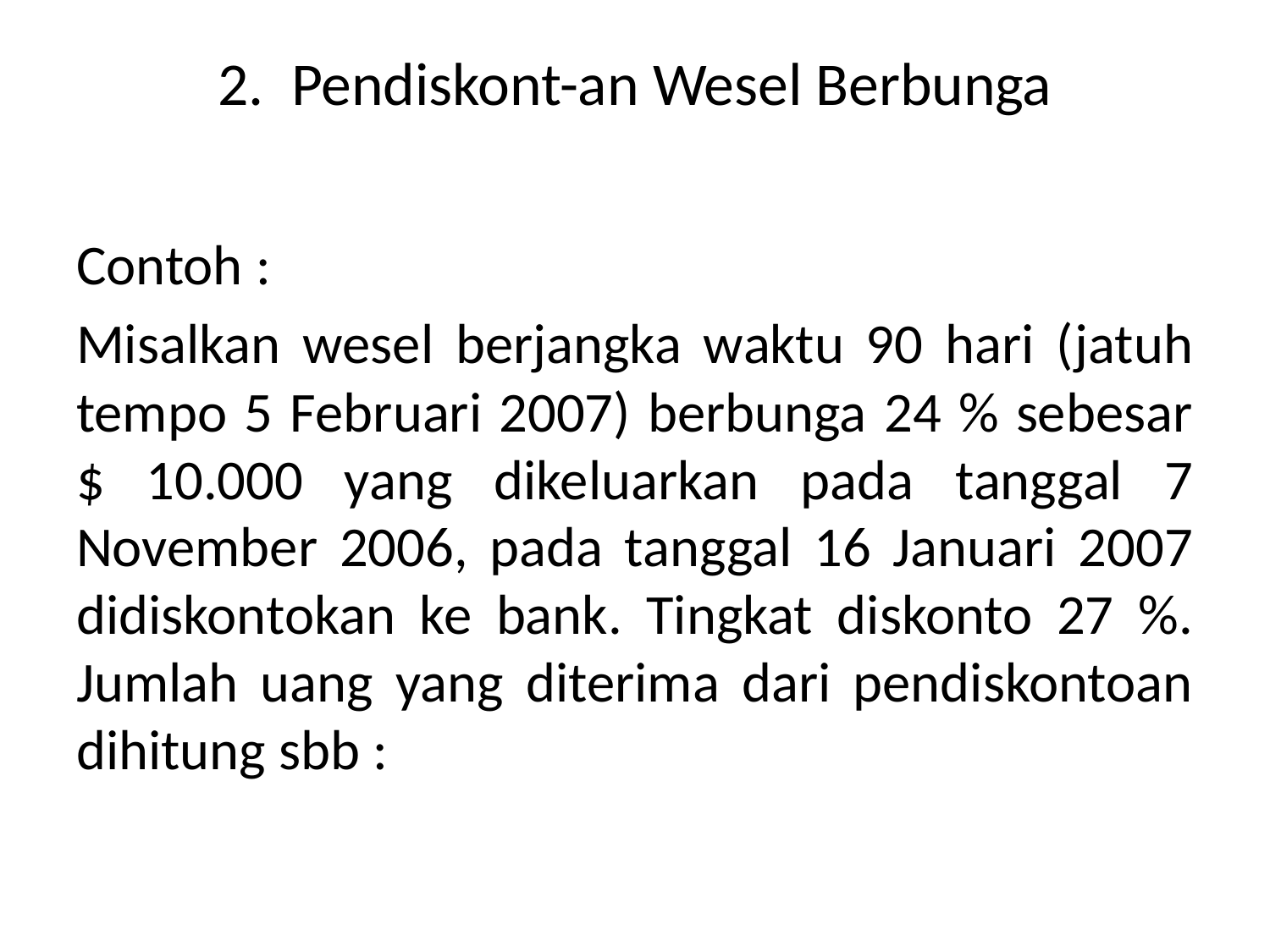

# 2.  Pendiskont-an Wesel Berbunga
Contoh :
Misalkan wesel berjangka waktu 90 hari (jatuh tempo 5 Februari 2007) berbunga 24 % sebesar $ 10.000 yang dikeluarkan pada tanggal 7 November 2006, pada tanggal 16 Januari 2007 didiskontokan ke bank. Tingkat diskonto 27 %. Jumlah uang yang diterima dari pendiskontoan dihitung sbb :